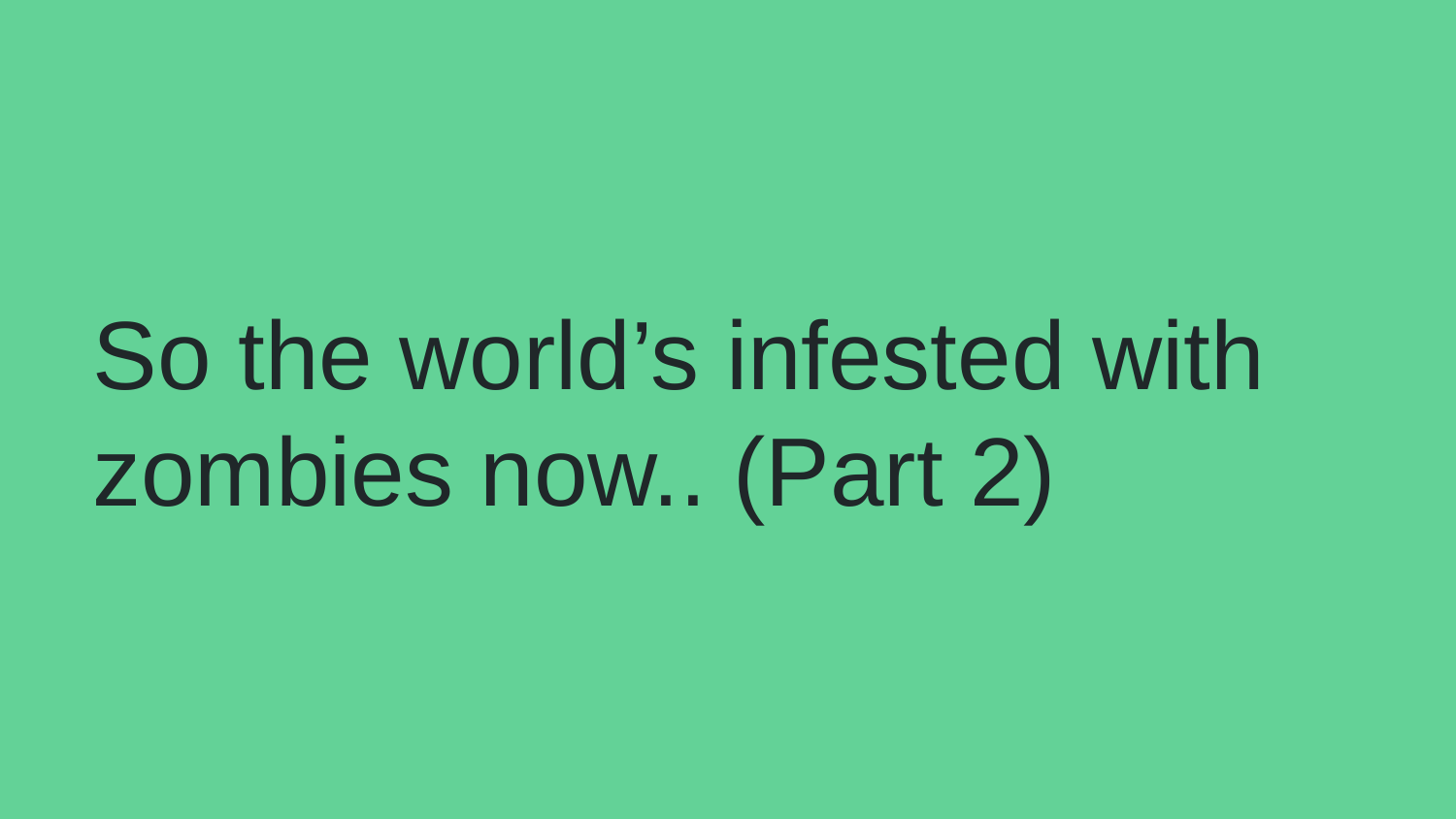

# So the world’s infested with zombies now.. (Part 2)